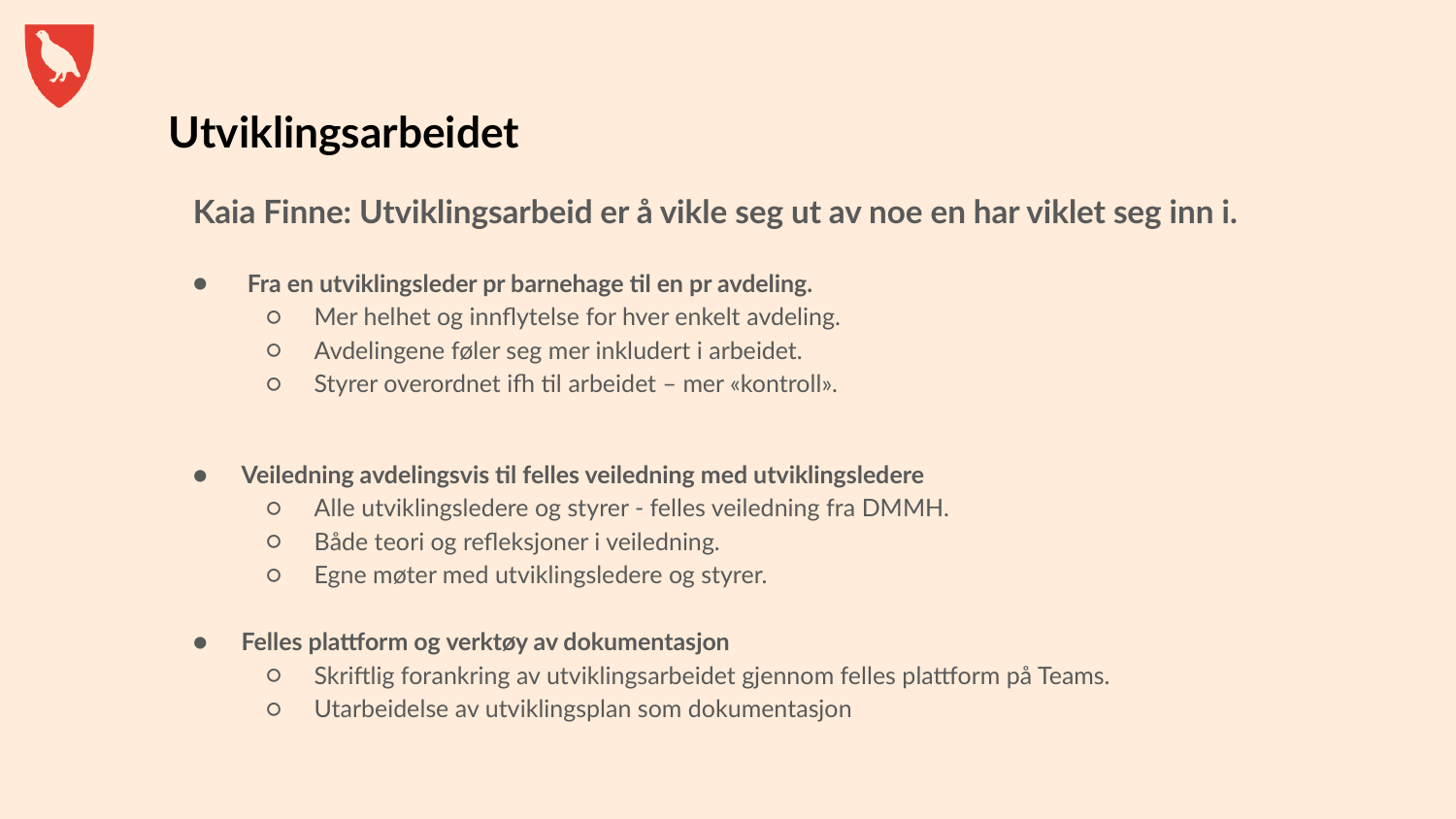

# Utviklingsarbeidet
Kaia Finne: Utviklingsarbeid er å vikle seg ut av noe en har viklet seg inn i.

 Fra en utviklingsleder pr barnehage til en pr avdeling.
Mer helhet og innflytelse for hver enkelt avdeling.
Avdelingene føler seg mer inkludert i arbeidet.
Styrer overordnet ifh til arbeidet – mer «kontroll».

Veiledning avdelingsvis til felles veiledning med utviklingsledere
Alle utviklingsledere og styrer - felles veiledning fra DMMH.
Både teori og refleksjoner i veiledning.
Egne møter med utviklingsledere og styrer.

Felles plattform og verktøy av dokumentasjon
Skriftlig forankring av utviklingsarbeidet gjennom felles plattform på Teams.
Utarbeidelse av utviklingsplan som dokumentasjon